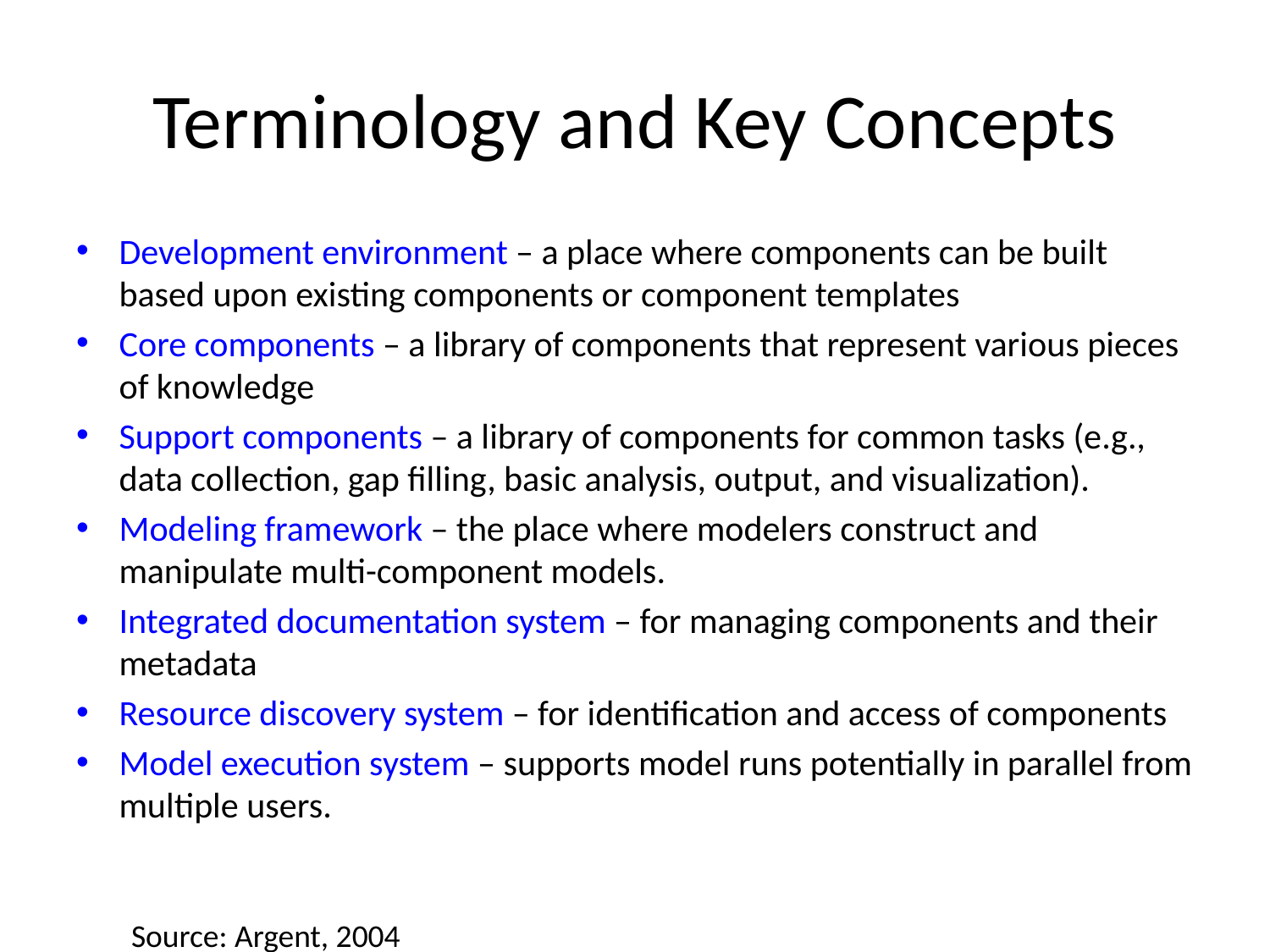

# Terminology and Key Concepts
Development environment – a place where components can be built based upon existing components or component templates
Core components – a library of components that represent various pieces of knowledge
Support components – a library of components for common tasks (e.g., data collection, gap filling, basic analysis, output, and visualization).
Modeling framework – the place where modelers construct and manipulate multi-component models.
Integrated documentation system – for managing components and their metadata
Resource discovery system – for identification and access of components
Model execution system – supports model runs potentially in parallel from multiple users.

Source: Argent, 2004